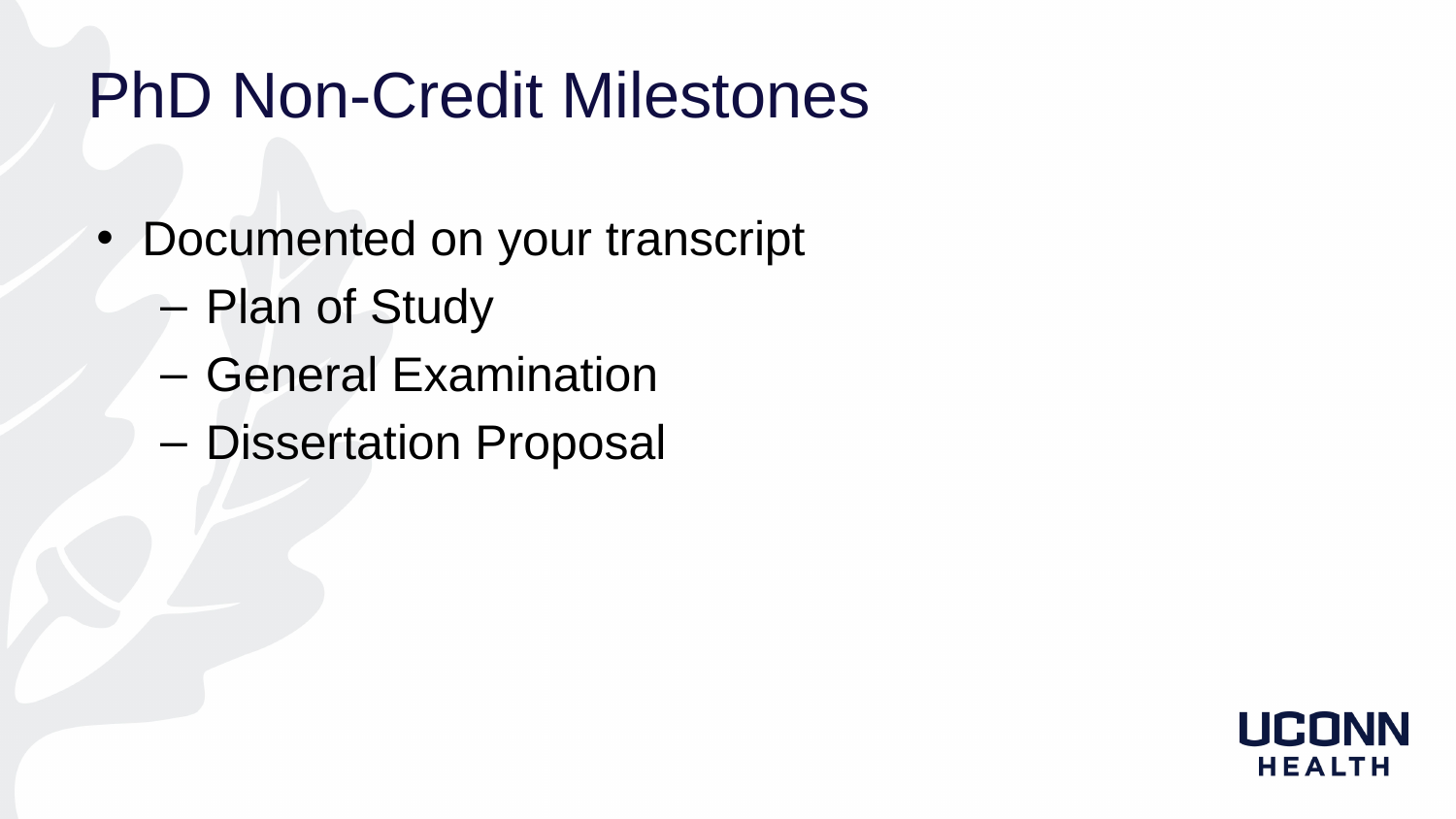

# PhD Non-Credit Milestones
Documented on your transcript
Plan of Study
General Examination
Dissertation Proposal